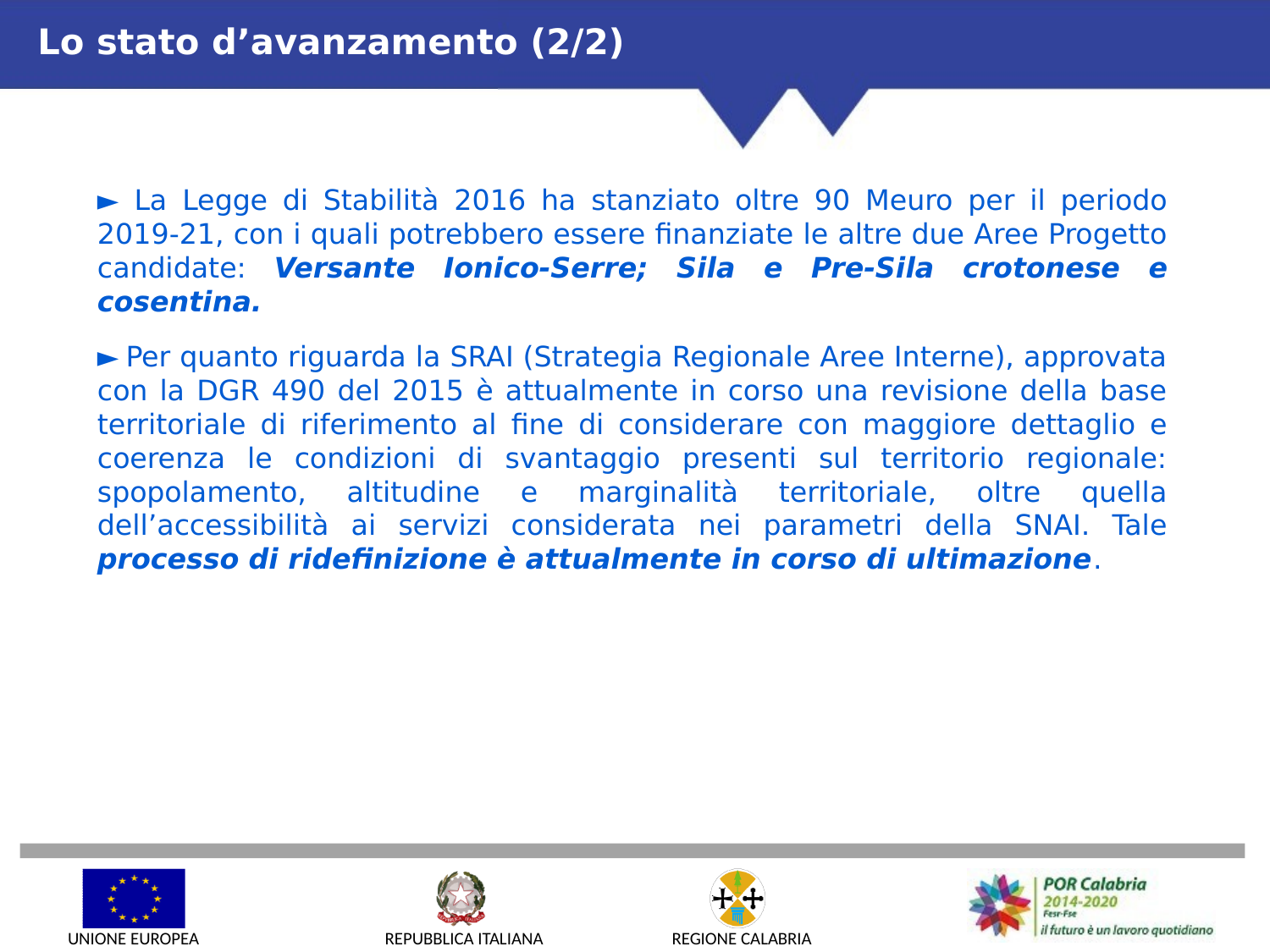

Lo stato d’avanzamento (2/2)
► La Legge di Stabilità 2016 ha stanziato oltre 90 Meuro per il periodo 2019-21, con i quali potrebbero essere finanziate le altre due Aree Progetto candidate: Versante Ionico-Serre; Sila e Pre-Sila crotonese e cosentina.
► Per quanto riguarda la SRAI (Strategia Regionale Aree Interne), approvata con la DGR 490 del 2015 è attualmente in corso una revisione della base territoriale di riferimento al fine di considerare con maggiore dettaglio e coerenza le condizioni di svantaggio presenti sul territorio regionale: spopolamento, altitudine e marginalità territoriale, oltre quella dell’accessibilità ai servizi considerata nei parametri della SNAI. Tale processo di ridefinizione è attualmente in corso di ultimazione.